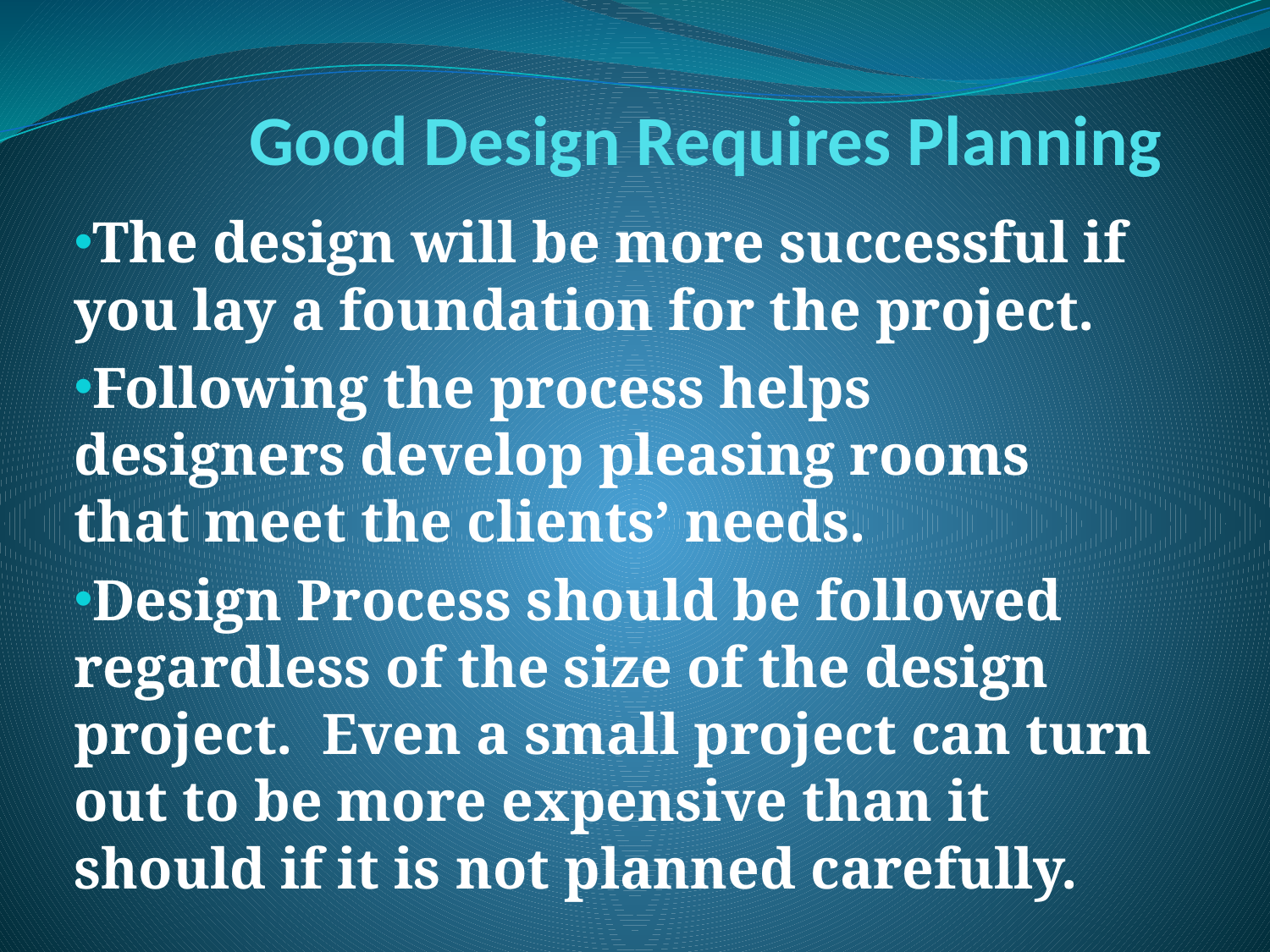

# Good Design Requires Planning
The design will be more successful if you lay a foundation for the project.
Following the process helps designers develop pleasing rooms that meet the clients’ needs.
Design Process should be followed regardless of the size of the design project.  Even a small project can turn out to be more expensive than it should if it is not planned carefully.